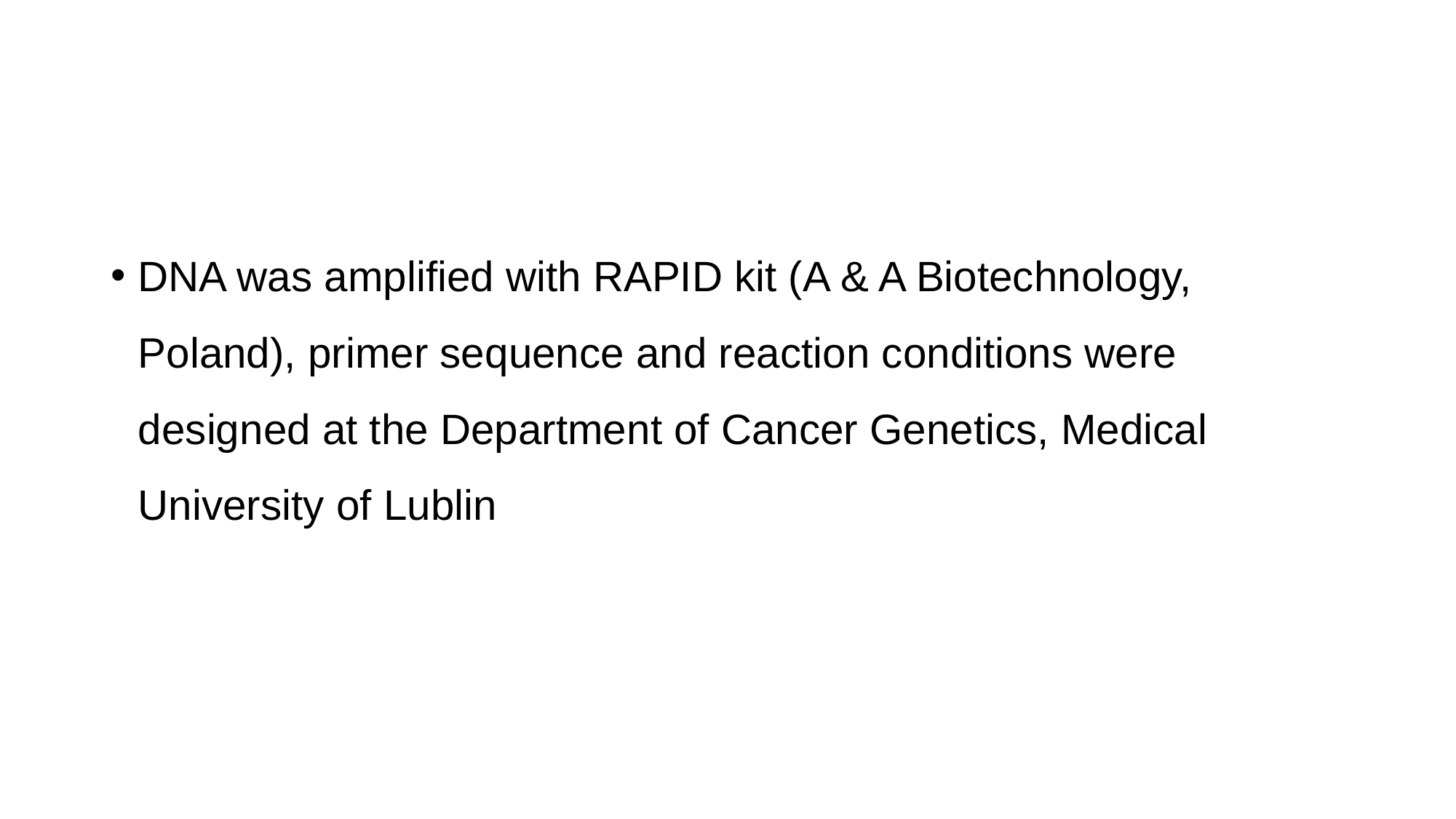

#
DNA was amplified with RAPID kit (A & A Biotechnology, Poland), primer sequence and reaction conditions were designed at the Department of Cancer Genetics, Medical University of Lublin